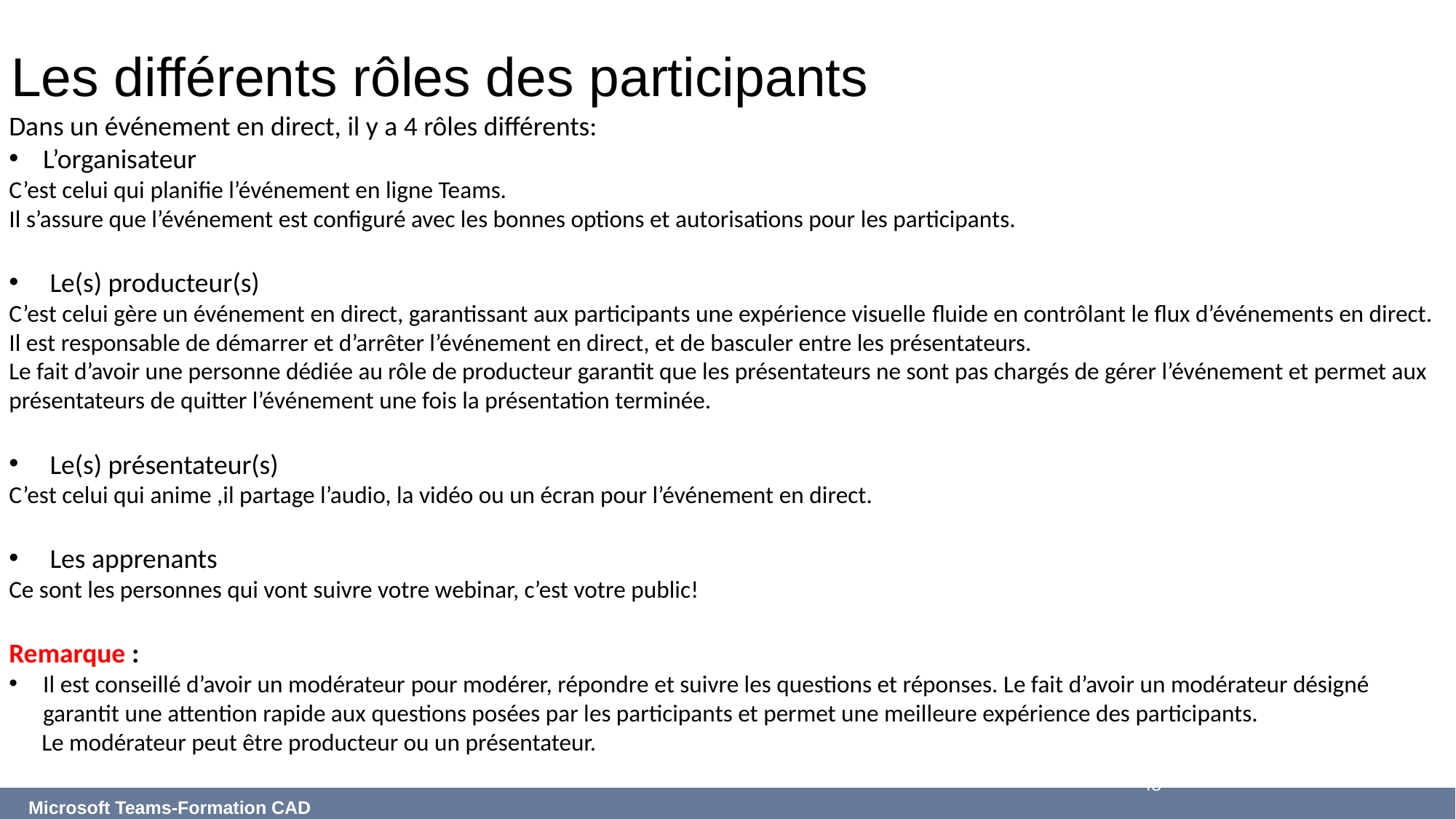

# Les différents rôles des participants
Dans un événement en direct, il y a 4 rôles différents:
L’organisateur
C’est celui qui planifie l’événement en ligne Teams.
Il s’assure que l’événement est configuré avec les bonnes options et autorisations pour les participants.

Le(s) producteur(s)
C’est celui gère un événement en direct, garantissant aux participants une expérience visuelle fluide en contrôlant le flux d’événements en direct.
Il est responsable de démarrer et d’arrêter l’événement en direct, et de basculer entre les présentateurs.
Le fait d’avoir une personne dédiée au rôle de producteur garantit que les présentateurs ne sont pas chargés de gérer l’événement et permet aux présentateurs de quitter l’événement une fois la présentation terminée.

Le(s) présentateur(s)
C’est celui qui anime ,il partage l’audio, la vidéo ou un écran pour l’événement en direct.

Les apprenants
Ce sont les personnes qui vont suivre votre webinar, c’est votre public!

Remarque :
Il est conseillé d’avoir un modérateur pour modérer, répondre et suivre les questions et réponses. Le fait d’avoir un modérateur désigné garantit une attention rapide aux questions posées par les participants et permet une meilleure expérience des participants.
      Le modérateur peut être producteur ou un présentateur.

48